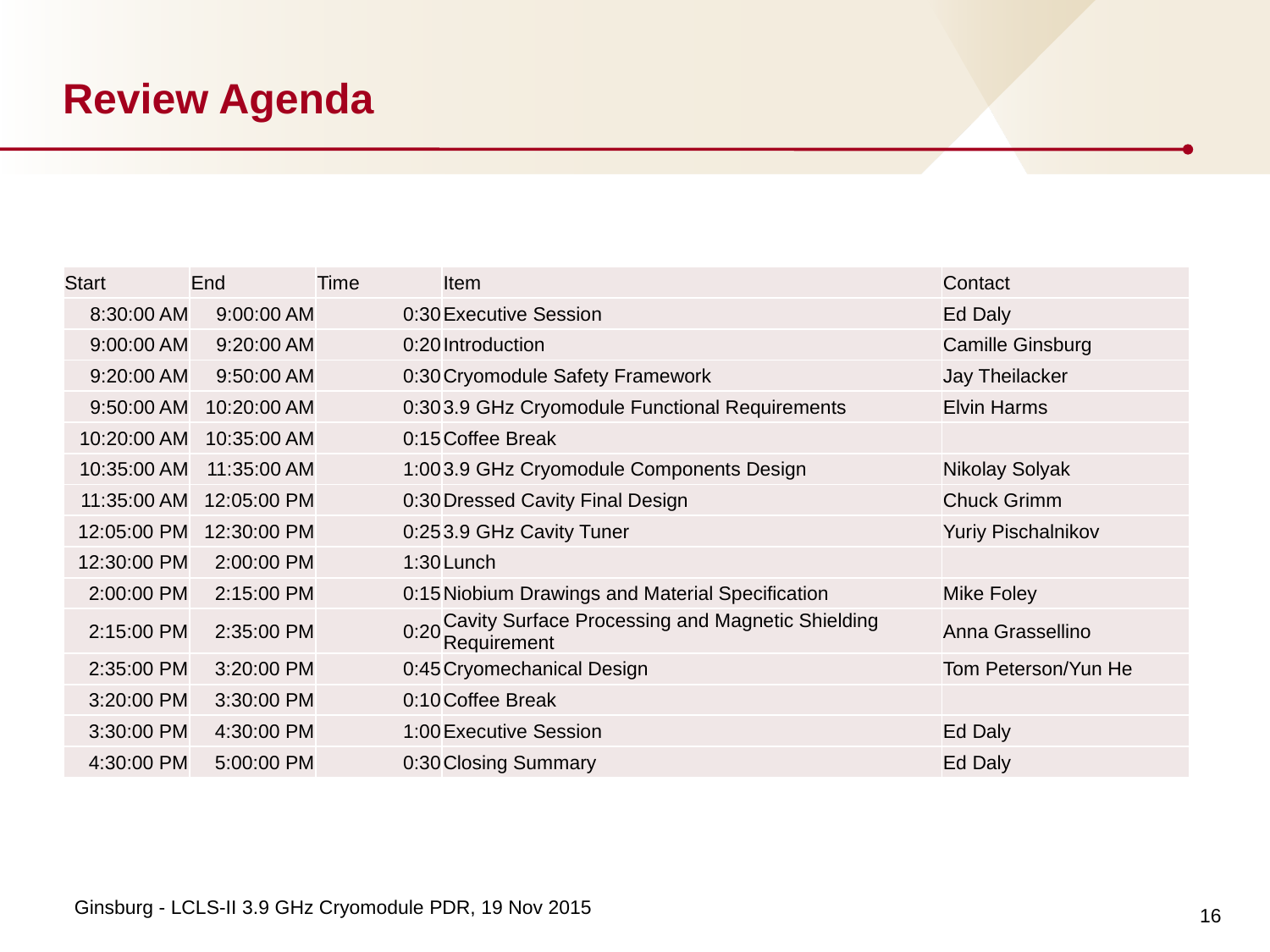

# Review Agenda
| Start | End | Time | Item | Contact |
| --- | --- | --- | --- | --- |
| 8:30:00 AM | 9:00:00 AM | 0:30 | Executive Session | Ed Daly |
| 9:00:00 AM | 9:20:00 AM | 0:20 | Introduction | Camille Ginsburg |
| 9:20:00 AM | 9:50:00 AM | 0:30 | Cryomodule Safety Framework | Jay Theilacker |
| 9:50:00 AM | 10:20:00 AM | 0:30 | 3.9 GHz Cryomodule Functional Requirements | Elvin Harms |
| 10:20:00 AM | 10:35:00 AM | 0:15 | Coffee Break |  |
| 10:35:00 AM | 11:35:00 AM | 1:00 | 3.9 GHz Cryomodule Components Design | Nikolay Solyak |
| 11:35:00 AM | 12:05:00 PM | 0:30 | Dressed Cavity Final Design | Chuck Grimm |
| 12:05:00 PM | 12:30:00 PM | 0:25 | 3.9 GHz Cavity Tuner | Yuriy Pischalnikov |
| 12:30:00 PM | 2:00:00 PM | 1:30 | Lunch |  |
| 2:00:00 PM | 2:15:00 PM | 0:15 | Niobium Drawings and Material Specification | Mike Foley |
| 2:15:00 PM | 2:35:00 PM | 0:20 | Cavity Surface Processing and Magnetic Shielding Requirement | Anna Grassellino |
| 2:35:00 PM | 3:20:00 PM | 0:45 | Cryomechanical Design | Tom Peterson/Yun He |
| 3:20:00 PM | 3:30:00 PM | 0:10 | Coffee Break |  |
| 3:30:00 PM | 4:30:00 PM | 1:00 | Executive Session | Ed Daly |
| 4:30:00 PM | 5:00:00 PM | 0:30 | Closing Summary | Ed Daly |
16
Ginsburg - LCLS-II 3.9 GHz Cryomodule PDR, 19 Nov 2015